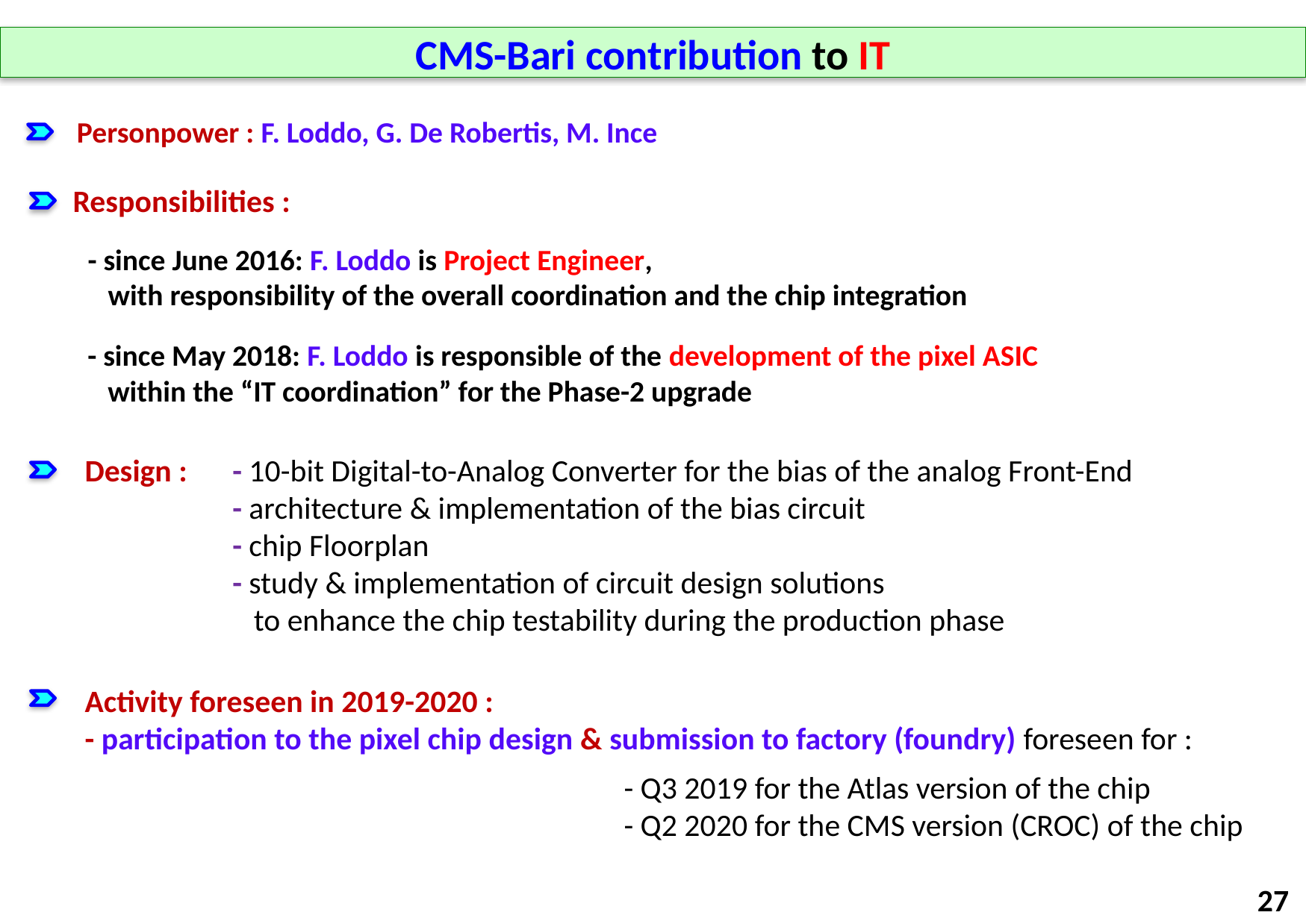

CMS-Bari contribution to IT

Personpower : F. Loddo, G. De Robertis, M. Ince

Responsibilities :

- since June 2016: F. Loddo is Project Engineer,
   with responsibility of the overall coordination and the chip integration
- since May 2018: F. Loddo is responsible of the development of the pixel ASIC
   within the “IT coordination” for the Phase-2 upgrade
Design :
- 10-bit Digital-to-Analog Converter for the bias of the analog Front-End
- architecture & implementation of the bias circuit
- chip Floorplan
- study & implementation of circuit design solutions
   to enhance the chip testability during the production phase

Activity foreseen in 2019-2020 :
- participation to the pixel chip design & submission to factory (foundry) foreseen for :

- Q3 2019 for the Atlas version of the chip
- Q2 2020 for the CMS version (CROC) of the chip
27